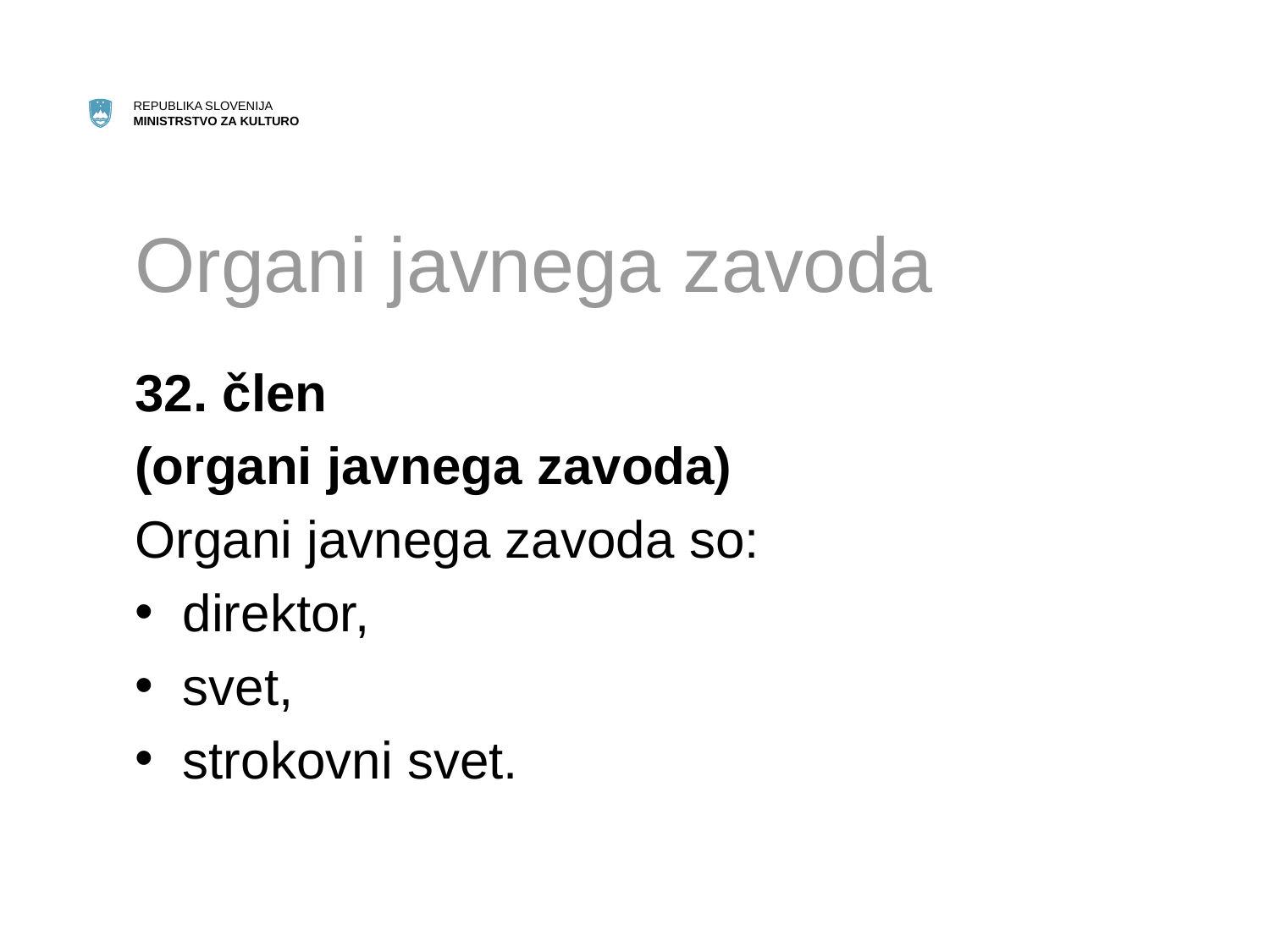

# Organi javnega zavoda
32. člen
(organi javnega zavoda)
Organi javnega zavoda so:
direktor,
svet,
strokovni svet.